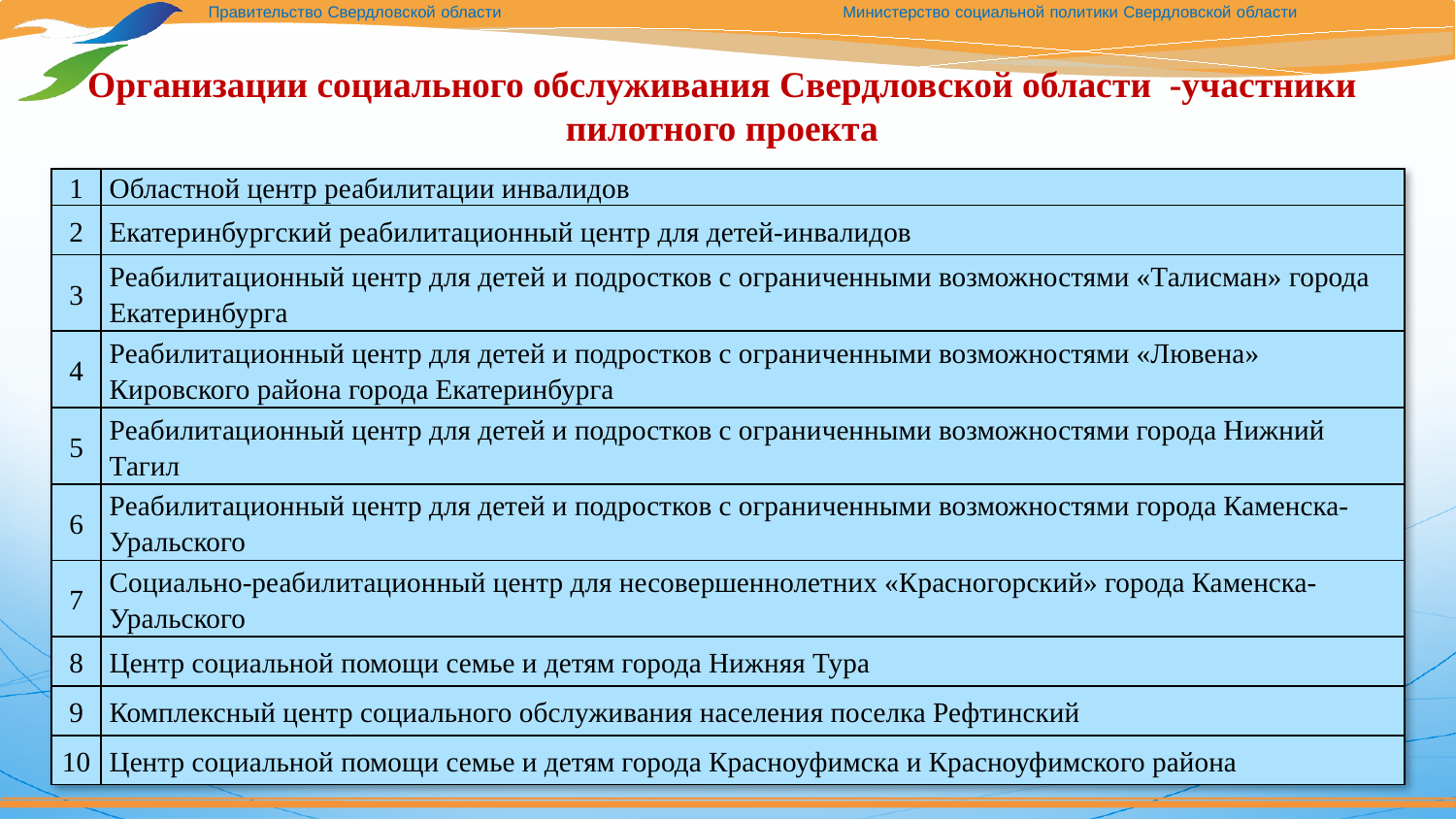

Организации социального обслуживания Свердловской области  -участники пилотного проекта
| 1 | Областной центр реабилитации инвалидов |
| --- | --- |
| 2 | Екатеринбургский реабилитационный центр для детей-инвалидов |
| 3 | Реабилитационный центр для детей и подростков с ограниченными возможностями «Талисман» города Екатеринбурга |
| 4 | Реабилитационный центр для детей и подростков с ограниченными возможностями «Лювена» Кировского района города Екатеринбурга |
| 5 | Реабилитационный центр для детей и подростков с ограниченными возможностями города Нижний Тагил |
| 6 | Реабилитационный центр для детей и подростков с ограниченными возможностями города Каменска-Уральского |
| 7 | Социально-реабилитационный центр для несовершеннолетних «Красногорский» города Каменска-Уральского |
| 8 | Центр социальной помощи семье и детям города Нижняя Тура |
| 9 | Комплексный центр социального обслуживания населения поселка Рефтинский |
| 10 | Центр социальной помощи семье и детям города Красноуфимска и Красноуфимского района |